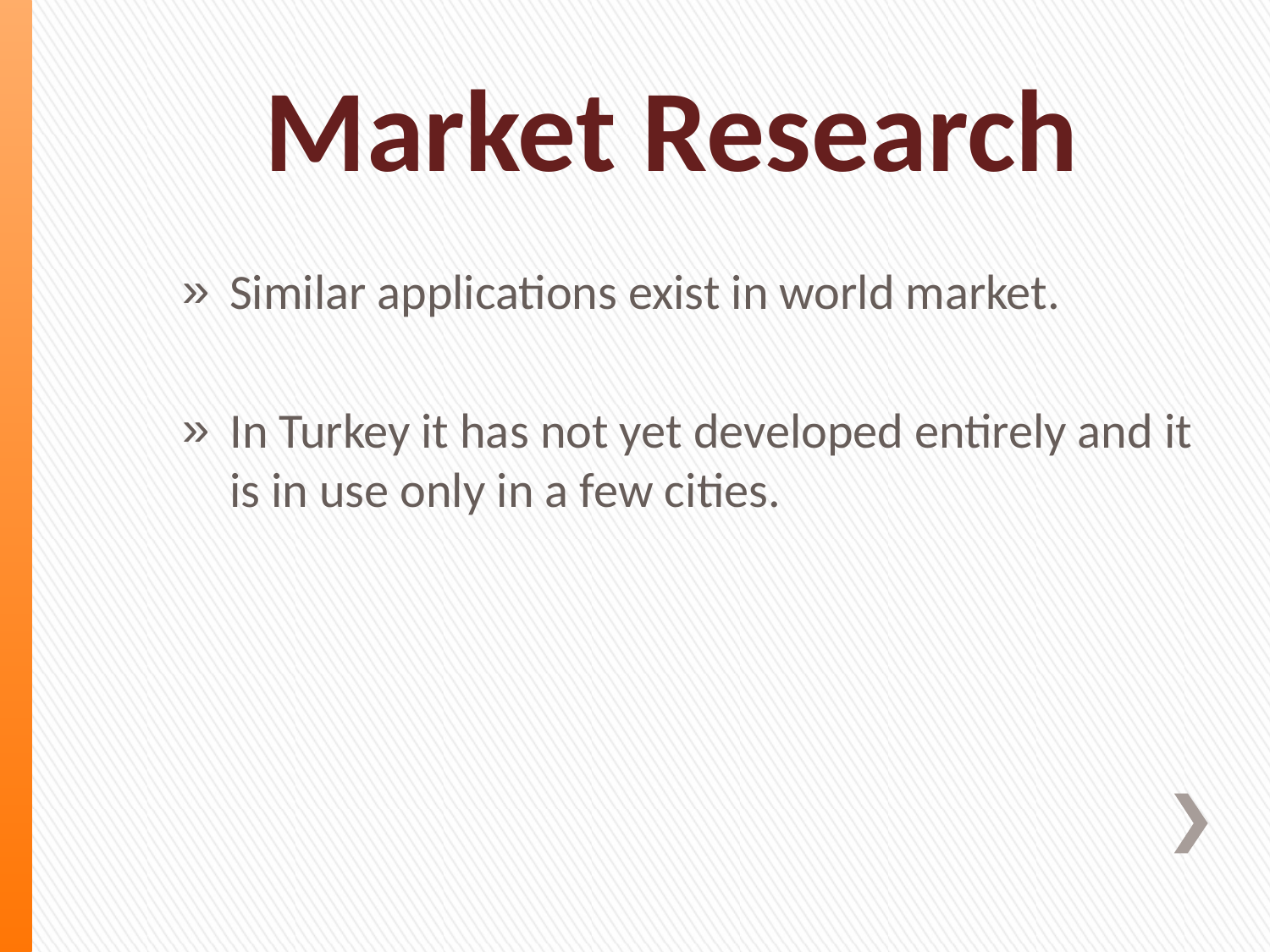

# Market Research
Similar applications exist in world market.

In Turkey it has not yet developed entirely and it is in use only in a few cities.